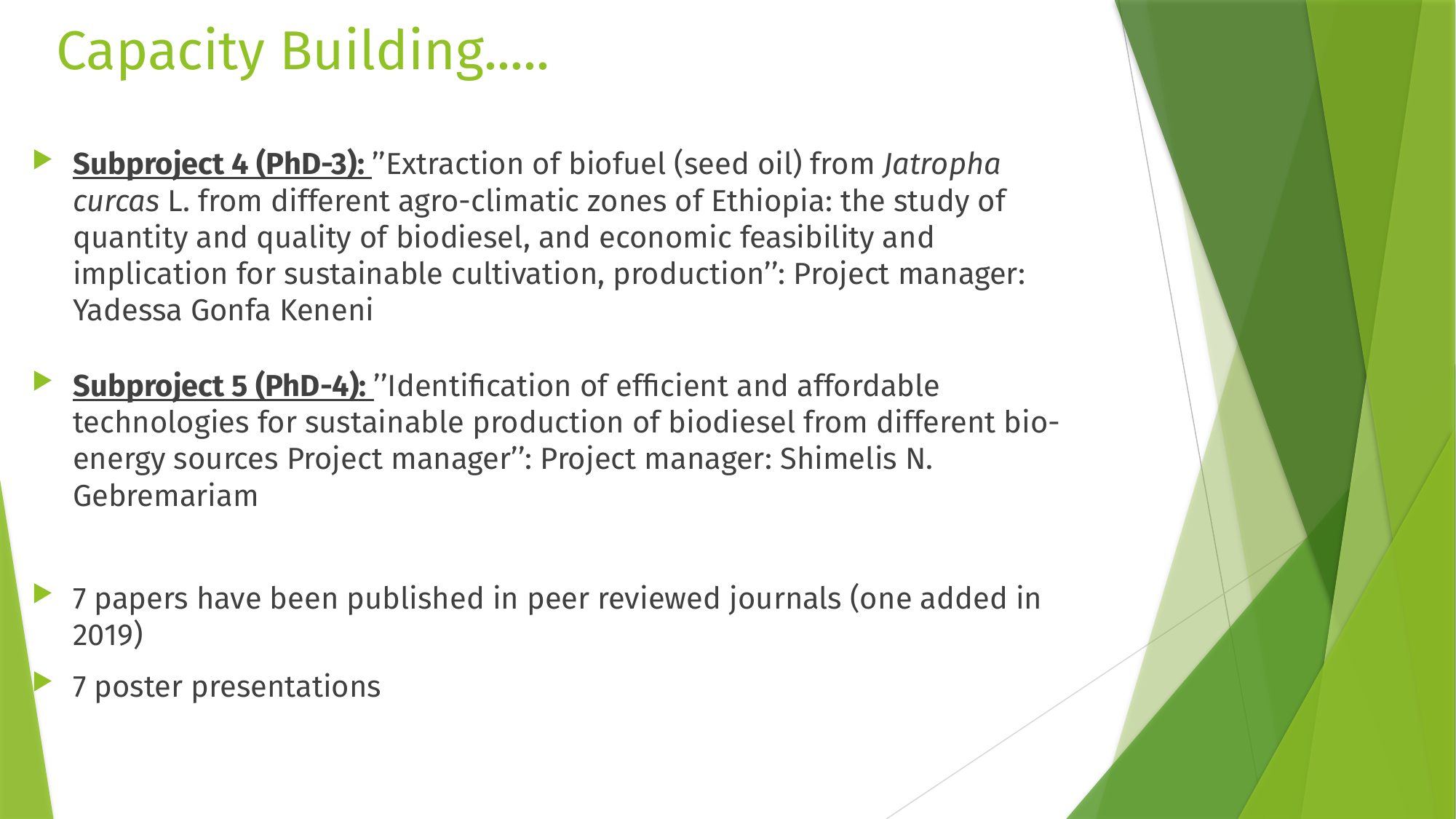

# Capacity Building.....
Subproject 4 (PhD-3): ’’Extraction of biofuel (seed oil) from Jatropha curcas L. from different agro-climatic zones of Ethiopia: the study of quantity and quality of biodiesel, and economic feasibility and implication for sustainable cultivation, production’’: Project manager: Yadessa Gonfa Keneni

Subproject 5 (PhD-4): ’’Identification of efficient and affordable technologies for sustainable production of biodiesel from different bio-energy sources Project manager’’: Project manager: Shimelis N. Gebremariam

7 papers have been published in peer reviewed journals (one added in 2019)
7 poster presentations